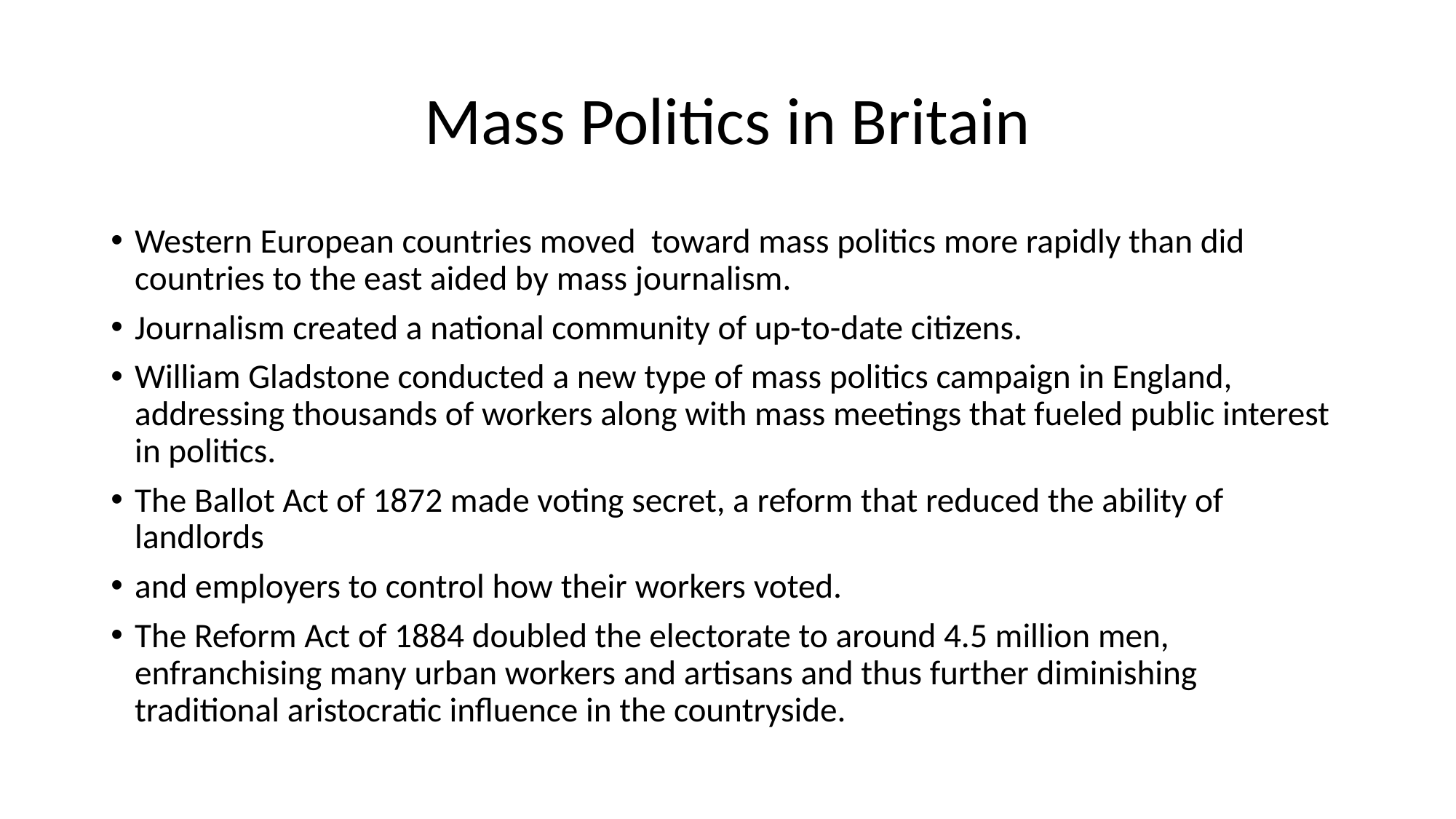

# Mass Politics in Britain
Western European countries moved  toward mass politics more rapidly than did countries to the east aided by mass journalism.
Journalism created a national community of up-to-date citizens.
William Gladstone conducted a new type of mass politics campaign in England, addressing thousands of workers along with mass meetings that fueled public interest in politics.
The Ballot Act of 1872 made voting secret, a reform that reduced the ability of landlords
and employers to control how their workers voted.
The Reform Act of 1884 doubled the electorate to around 4.5 million men, enfranchising many urban workers and artisans and thus further diminishing traditional aristocratic influence in the countryside.